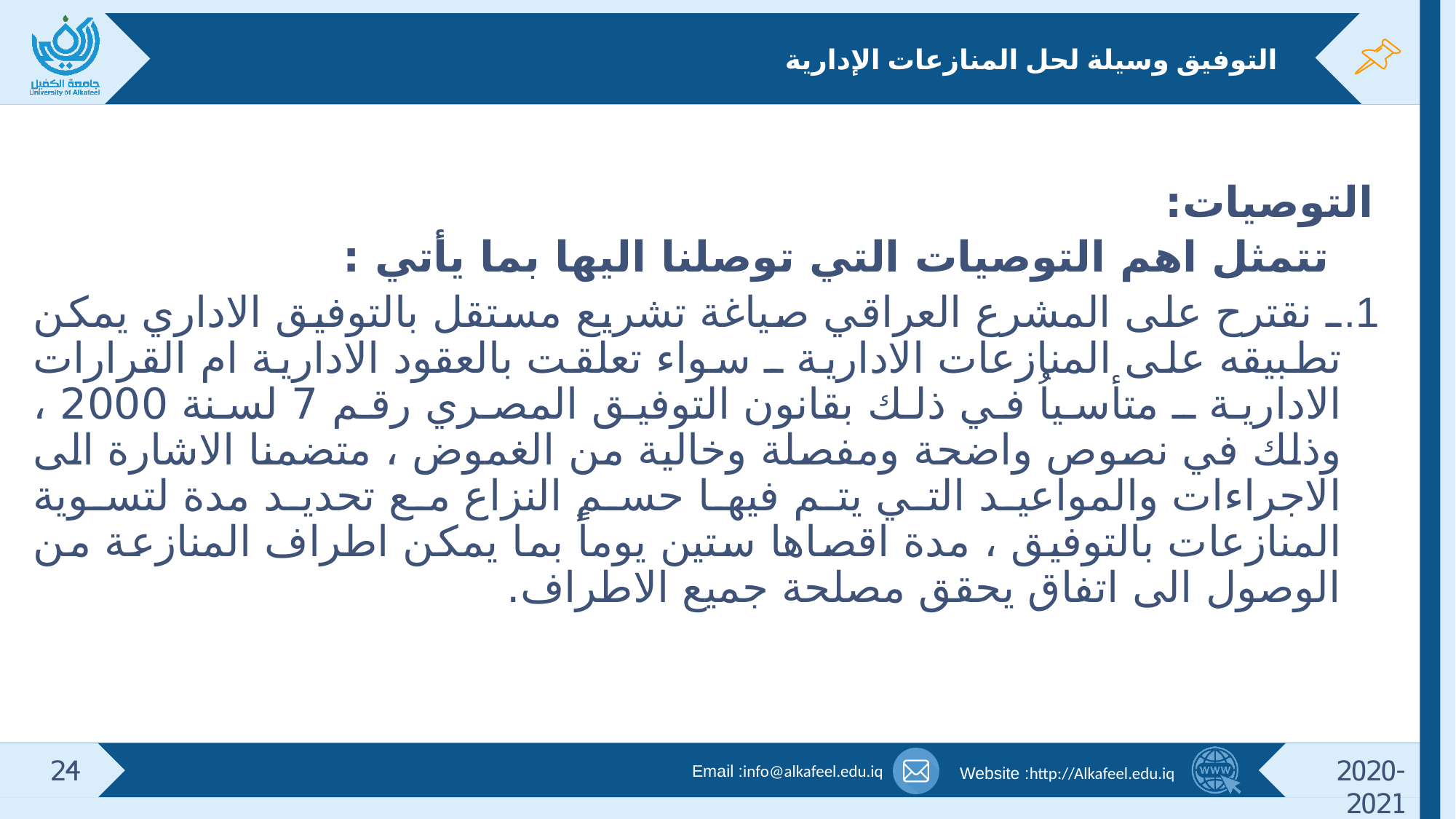

# التوفيق وسيلة لحل المنازعات الإدارية
التوصيات:
   تتمثل اهم التوصيات التي توصلنا اليها بما يأتي :
ـ نقترح على المشرع العراقي صياغة تشريع مستقل بالتوفيق الاداري يمكن تطبيقه على المنازعات الادارية ـ سواء تعلقت بالعقود الادارية ام القرارات الادارية ـ متأسياُ في ذلك بقانون التوفيق المصري رقم 7 لسنة 2000 ، وذلك في نصوص واضحة ومفصلة وخالية من الغموض ، متضمنا الاشارة الى الاجراءات والمواعيد التي يتم فيها حسم النزاع مع تحديد مدة لتسوية المنازعات بالتوفيق ، مدة اقصاها ستين يوماً بما يمكن اطراف المنازعة من الوصول الى اتفاق يحقق مصلحة جميع الاطراف.

24
2020-2021